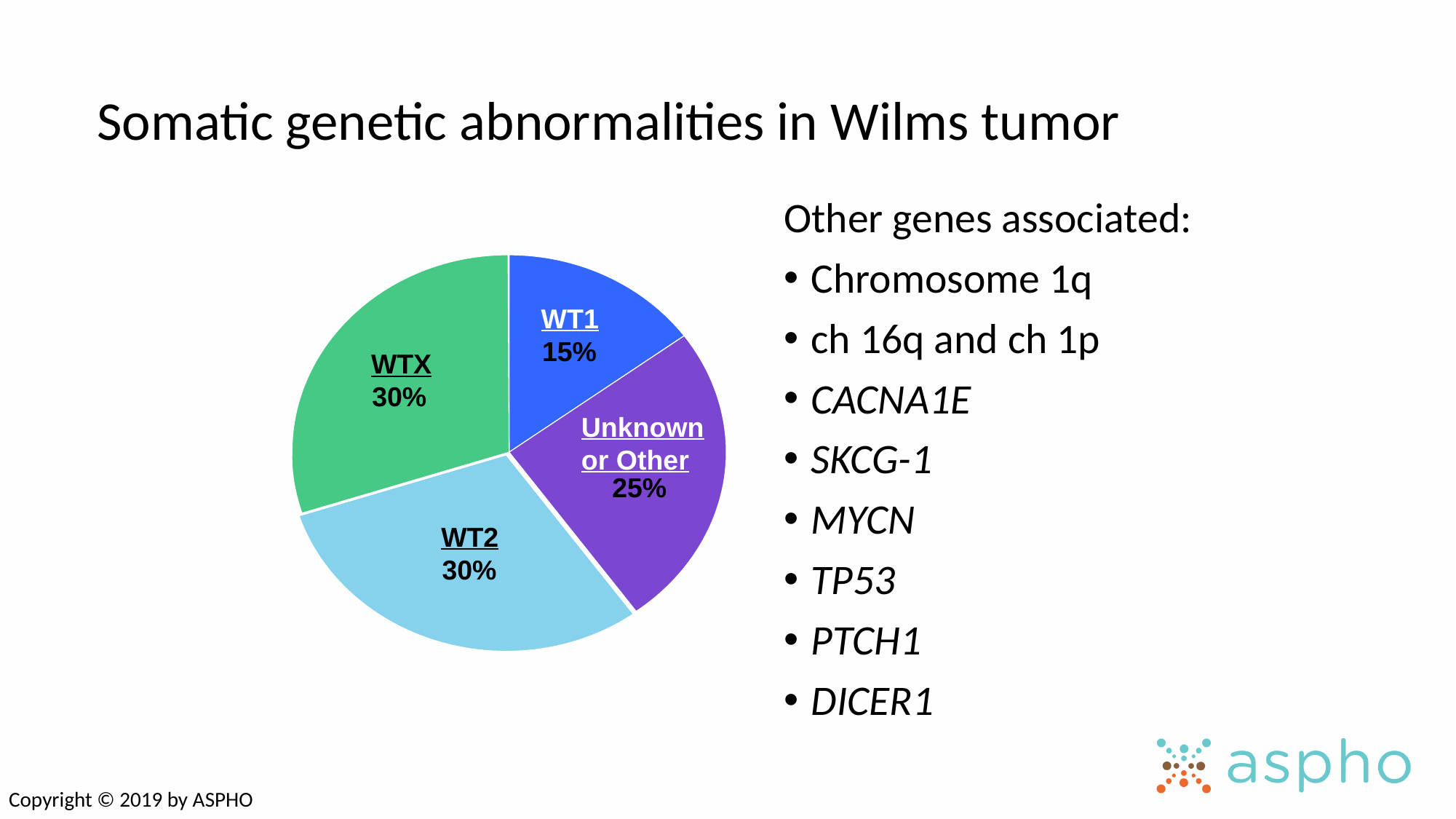

# Somatic genetic abnormalities in Wilms tumor
Other genes associated:
Chromosome 1q
ch 16q and ch 1p
CACNA1E
SKCG-1
MYCN
TP53
PTCH1
DICER1

WT1
15%

WTX
30%
Unknown or Other

25%
WT2
30%
Copyright © 2019 by ASPHO